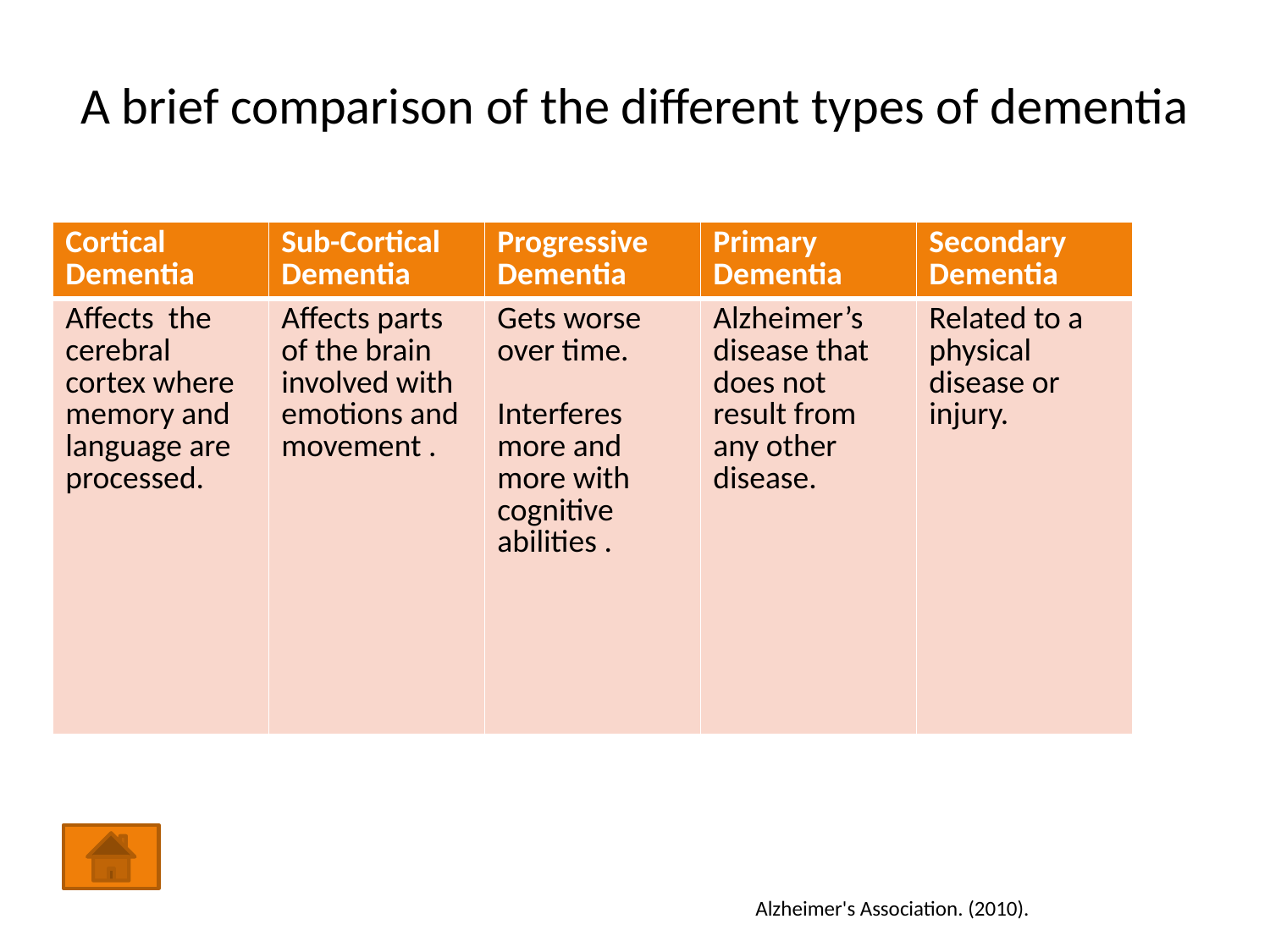

# A brief comparison of the different types of dementia
| Cortical Dementia | Sub-Cortical Dementia | Progressive Dementia | Primary Dementia | Secondary Dementia |
| --- | --- | --- | --- | --- |
| Affects the cerebral cortex where memory and language are processed. | Affects parts of the brain involved with emotions and movement . | Gets worse over time. Interferes more and more with cognitive abilities . | Alzheimer’s disease that does not result from any other disease. | Related to a physical disease or injury. |

Alzheimer's Association. (2010).